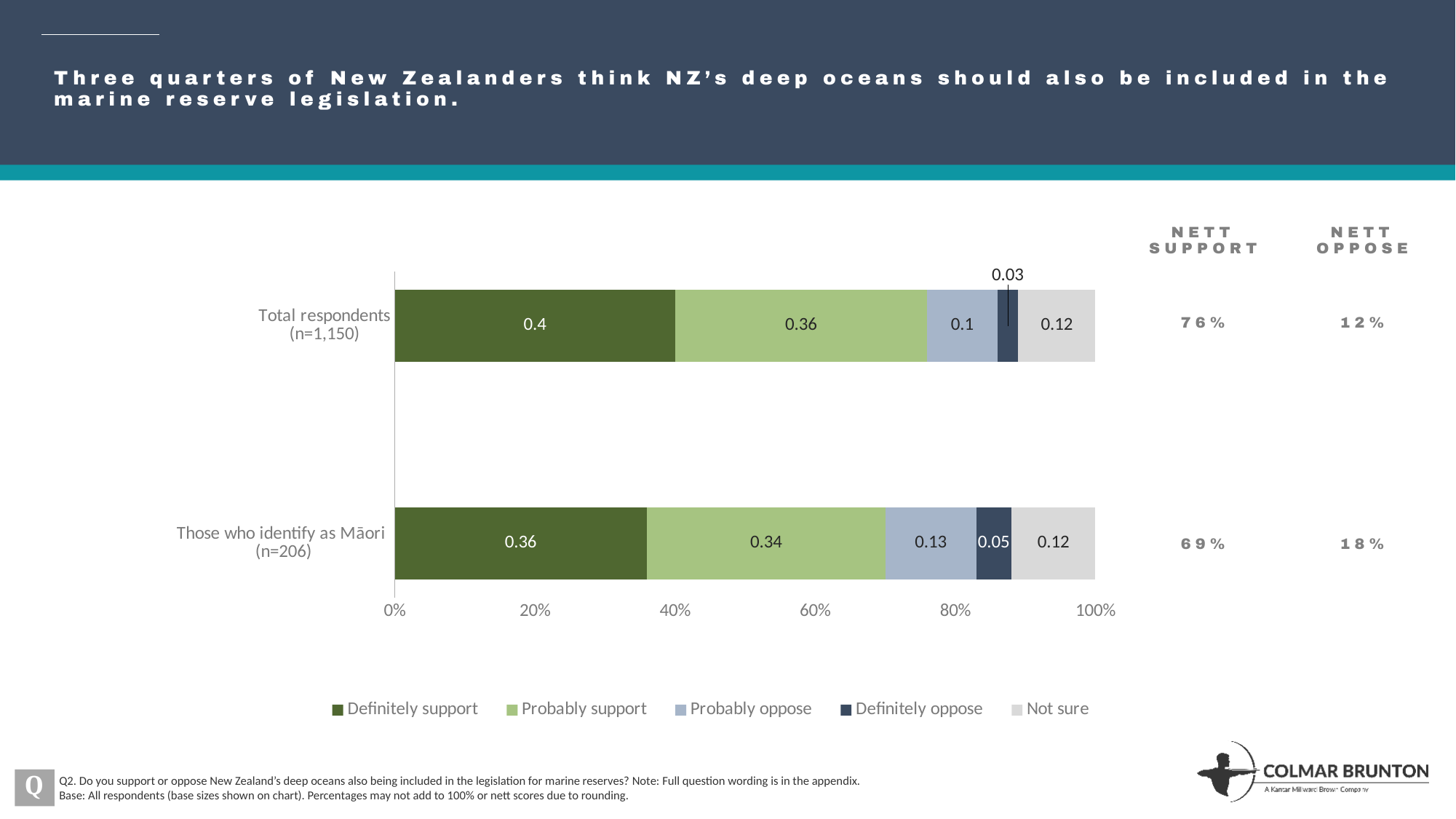

# Three quarters of New Zealanders think NZ’s deep oceans should also be included in the marine reserve legislation.
NETT SUPPORT
NETT OPPOSE

### Chart

| Category | Definitely support | Probably support | Probably oppose | Definitely oppose | Not sure |
|---|---|---|---|---|---|
| Those who identify as Māori
(n=206) | 0.36 | 0.34 | 0.13 | 0.05 | 0.12 |
|  | None | None | None | None | None |
| Total respondents
(n=1,150) | 0.4 | 0.36 | 0.1 | 0.03 | 0.12 |
76%
12%
69%
18%
Q
Q2. Do you support or oppose New Zealand’s deep oceans also being included in the legislation for marine reserves? Note: Full question wording is in the appendix.
Base: All respondents (base sizes shown on chart). Percentages may not add to 100% or nett scores due to rounding.